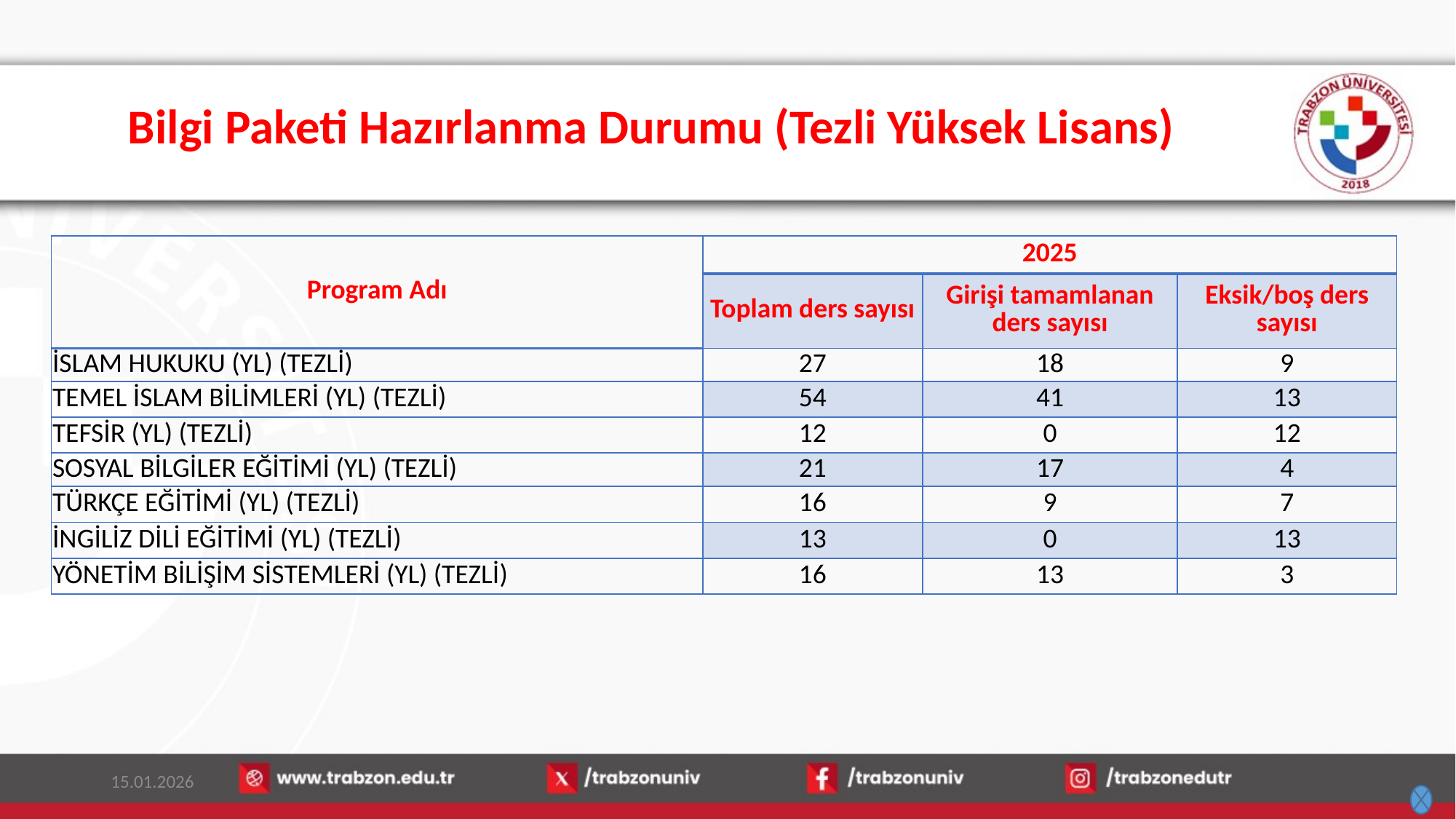

# Bilgi Paketi Hazırlanma Durumu (Tezli Yüksek Lisans)
| Program Adı | 2025 |  |  |
| --- | --- | --- | --- |
|  | Toplam ders sayısı | Girişi tamamlanan ders sayısı | Eksik/boş ders sayısı |
| İSLAM HUKUKU (YL) (TEZLİ) | 27 | 18 | 9 |
| TEMEL İSLAM BİLİMLERİ (YL) (TEZLİ) | 54 | 41 | 13 |
| TEFSİR (YL) (TEZLİ) | 12 | 0 | 12 |
| SOSYAL BİLGİLER EĞİTİMİ (YL) (TEZLİ) | 21 | 17 | 4 |
| TÜRKÇE EĞİTİMİ (YL) (TEZLİ) | 16 | 9 | 7 |
| İNGİLİZ DİLİ EĞİTİMİ (YL) (TEZLİ) | 13 | 0 | 13 |
| YÖNETİM BİLİŞİM SİSTEMLERİ (YL) (TEZLİ) | 16 | 13 | 3 |
15.01.2026
49